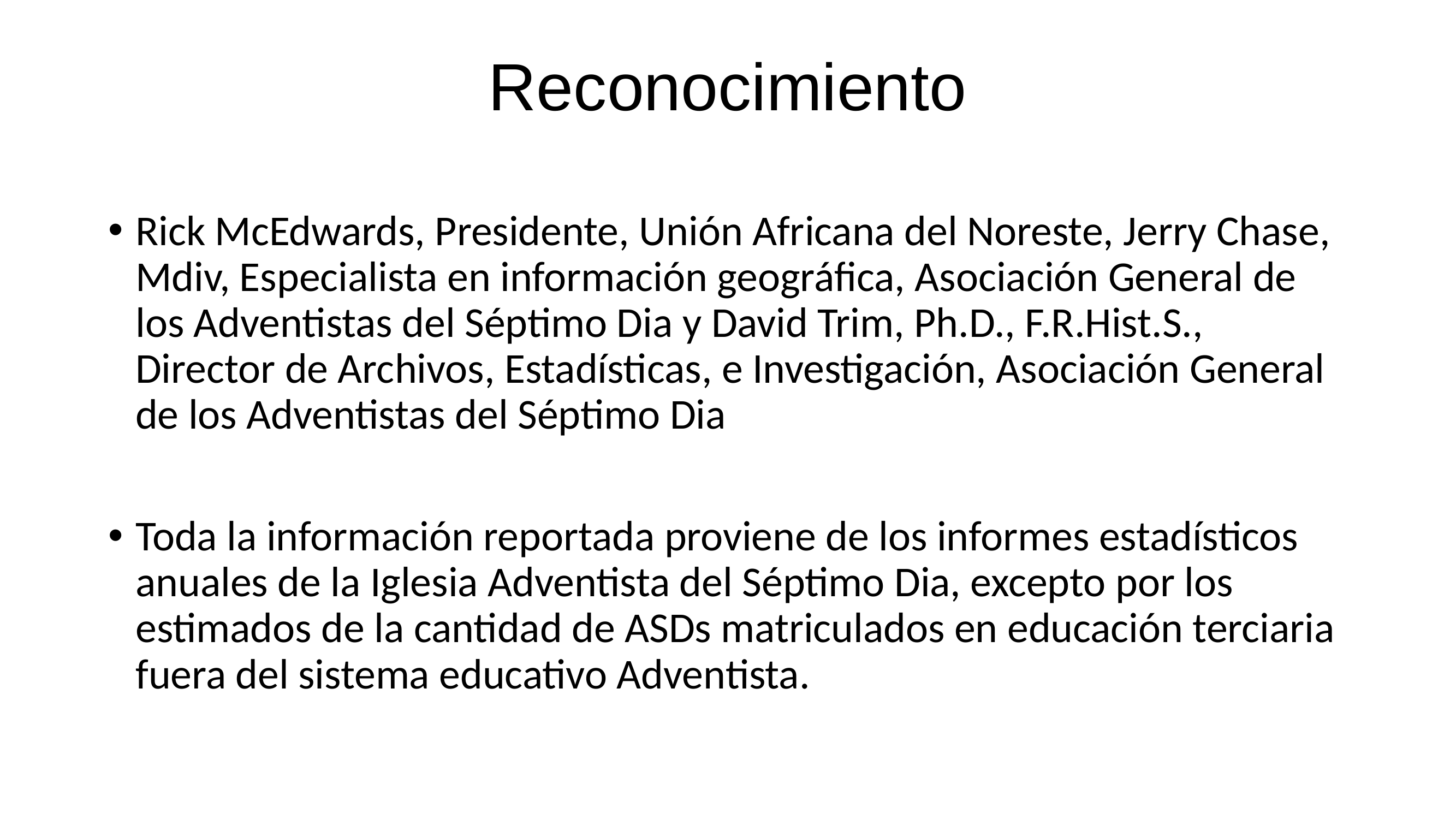

# Reconocimiento
Rick McEdwards, Presidente, Unión Africana del Noreste, Jerry Chase, Mdiv, Especialista en información geográfica, Asociación General de los Adventistas del Séptimo Dia y David Trim, Ph.D., F.R.Hist.S., Director de Archivos, Estadísticas, e Investigación, Asociación General de los Adventistas del Séptimo Dia

Toda la información reportada proviene de los informes estadísticos anuales de la Iglesia Adventista del Séptimo Dia, excepto por los estimados de la cantidad de ASDs matriculados en educación terciaria fuera del sistema educativo Adventista.